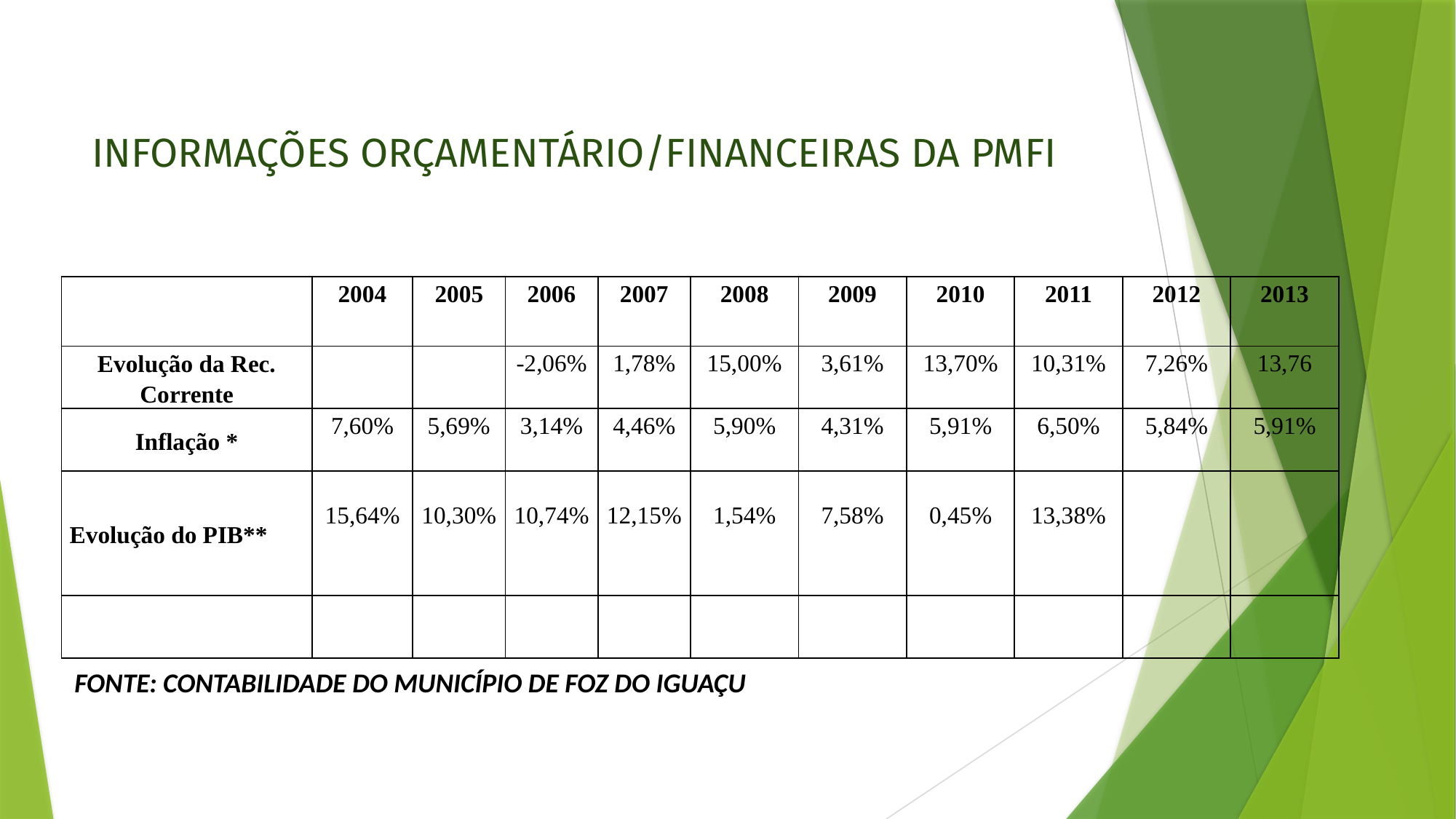

# INFORMAÇÕES ORÇAMENTÁRIO/FINANCEIRAS DA PMFI
|  | 2004 | 2005 | 2006 | 2007 | 2008 | 2009 | 2010 | 2011 | 2012 | 2013 |
| --- | --- | --- | --- | --- | --- | --- | --- | --- | --- | --- |
| Evolução da Rec. Corrente |  |  | -2,06% | 1,78% | 15,00% | 3,61% | 13,70% | 10,31% | 7,26% | 13,76 |
| Inflação \* | 7,60% | 5,69% | 3,14% | 4,46% | 5,90% | 4,31% | 5,91% | 6,50% | 5,84% | 5,91% |
| Evolução do PIB\*\* | 15,64% | 10,30% | 10,74% | 12,15% | 1,54% | 7,58% | 0,45% | 13,38% |  |  |
|  |  |  |  |  |  |  |  |  |  |  |
FONTE: CONTABILIDADE DO MUNICÍPIO DE FOZ DO IGUAÇU